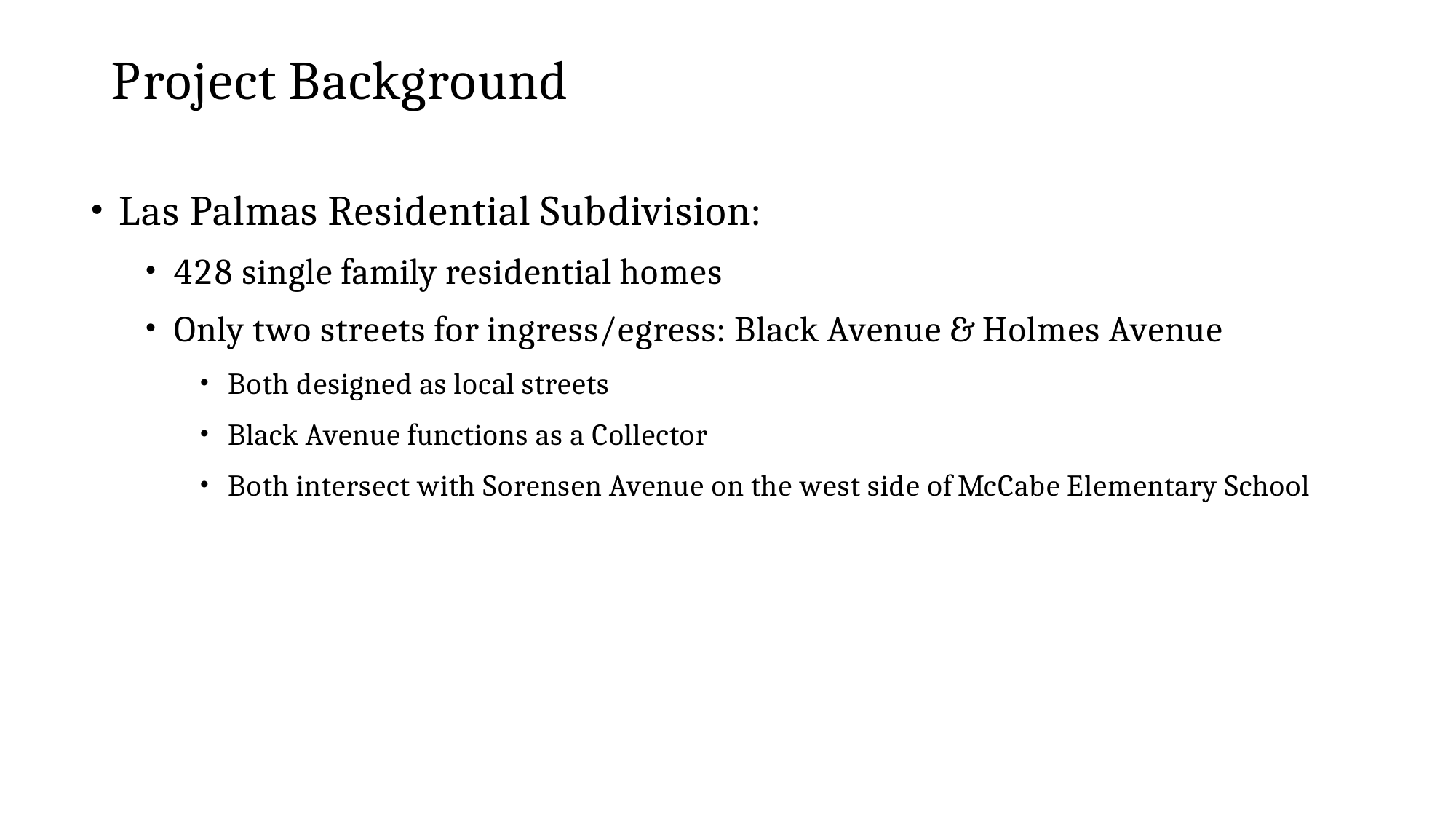

# Project Background
Las Palmas Residential Subdivision:
428 single family residential homes
Only two streets for ingress/egress: Black Avenue & Holmes Avenue
Both designed as local streets
Black Avenue functions as a Collector
Both intersect with Sorensen Avenue on the west side of McCabe Elementary School